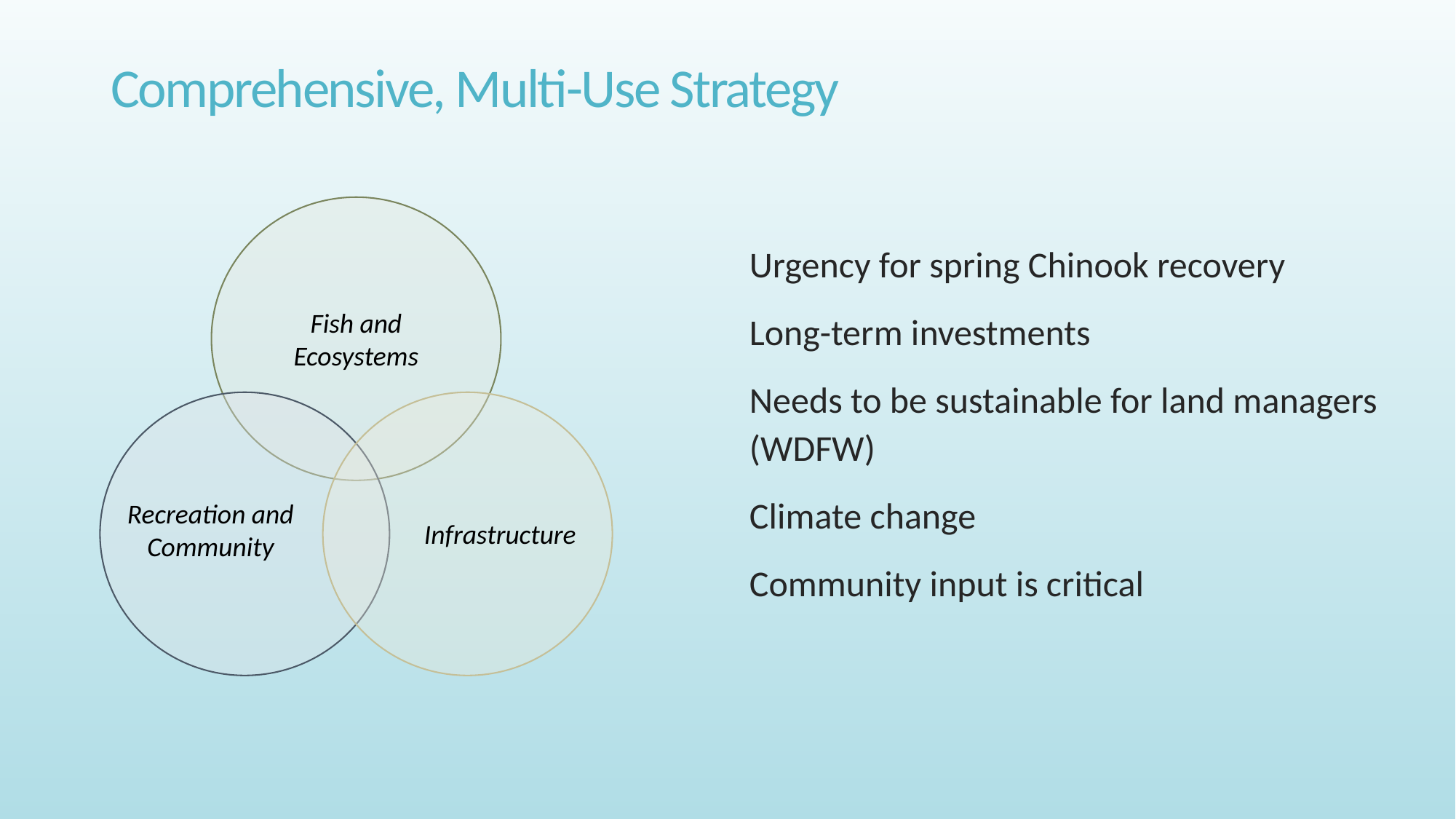

# Comprehensive, Multi-Use Strategy
Fish and Ecosystems
Urgency for spring Chinook recovery
Long-term investments
Needs to be sustainable for land managers (WDFW)
Climate change
Community input is critical

Recreation and Community
Infrastructure